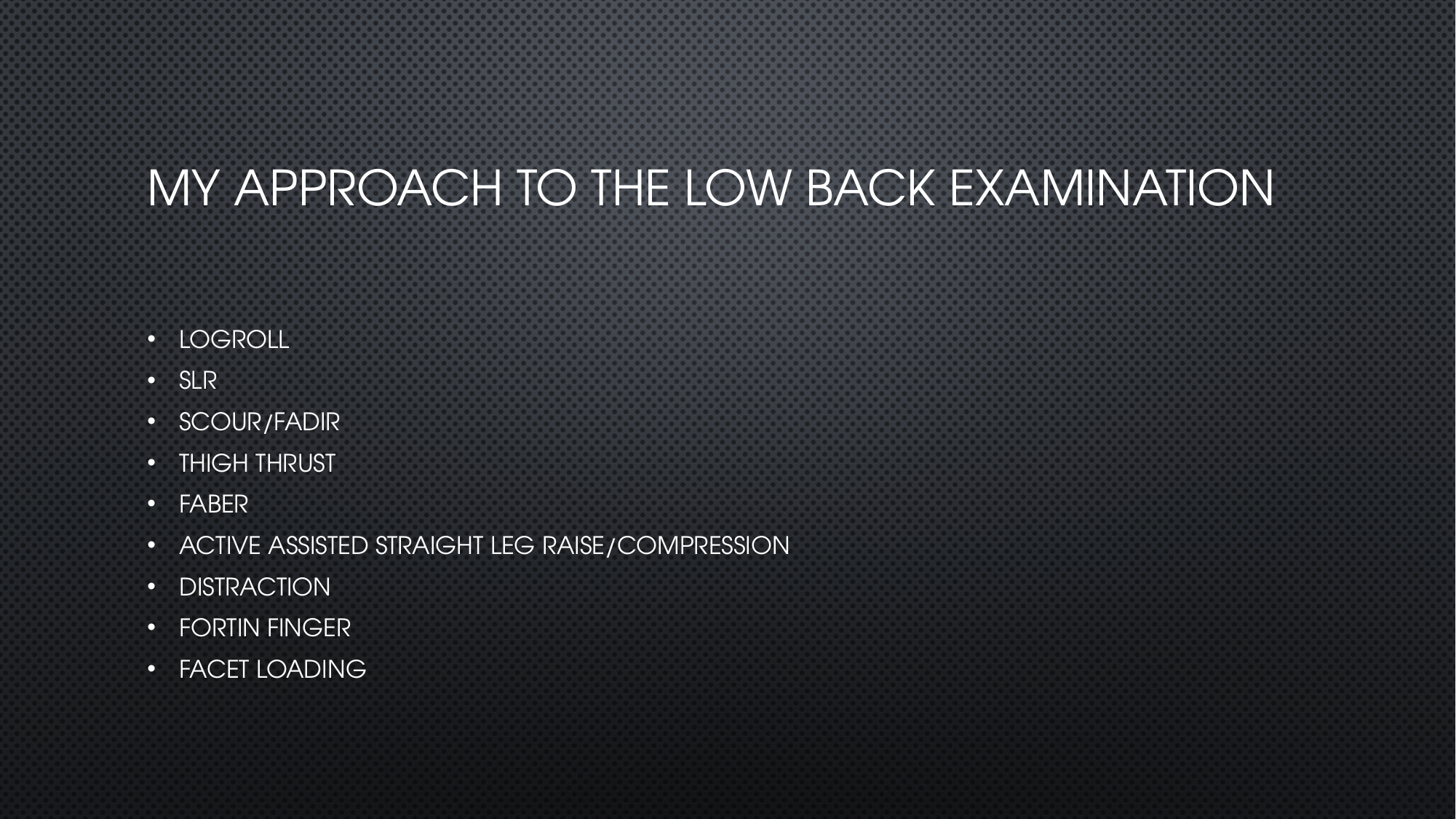

# My Approach to The Low back Examination
Logroll
SLR
Scour/fadir
Thigh thrust
FABER
Active Assisted Straight leg raise/Compression
Distraction
Fortin finger
Facet loading